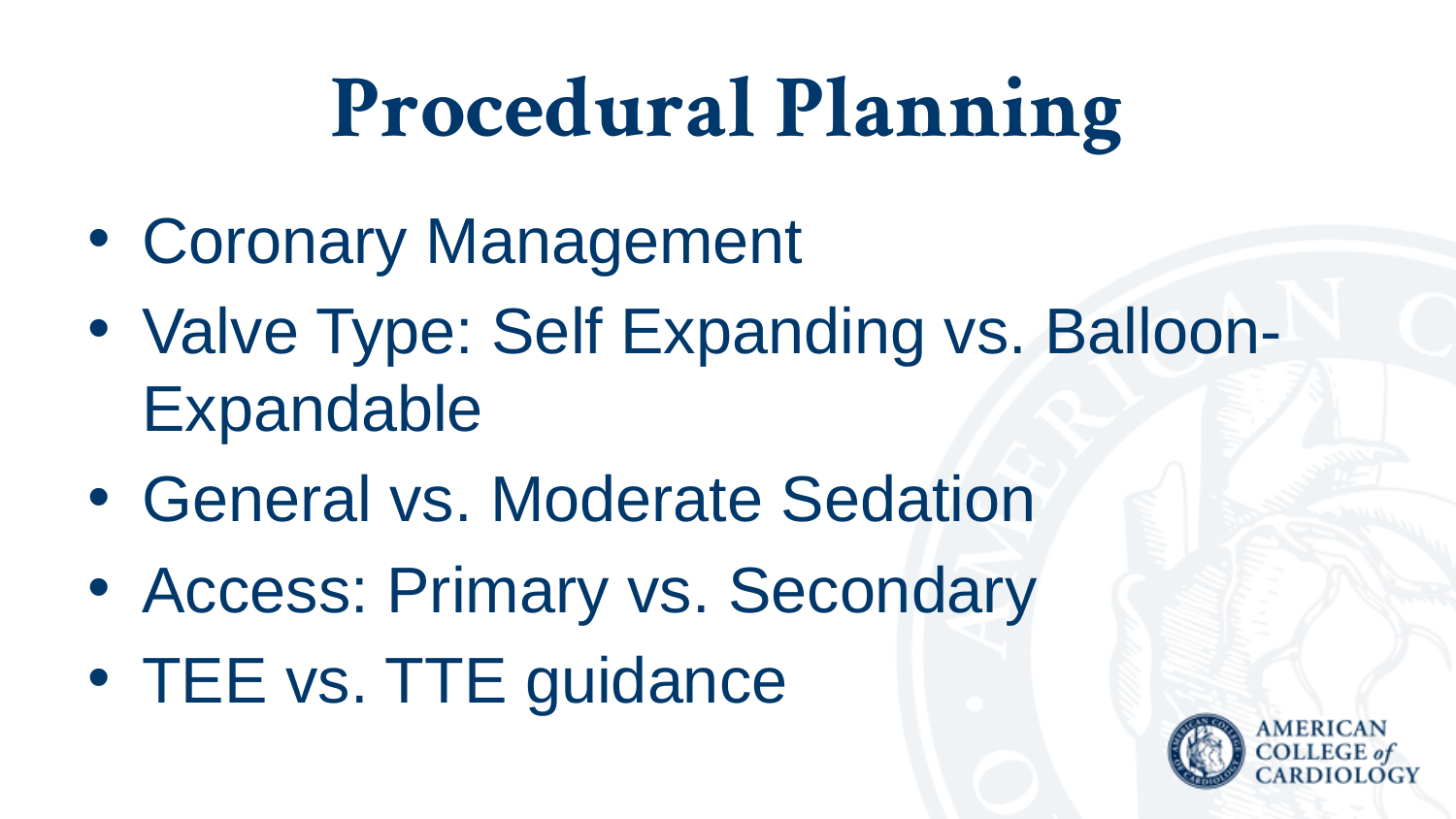

# Procedural Planning
Coronary Management
Valve Type: Self Expanding vs. Balloon-Expandable
General vs. Moderate Sedation
Access: Primary vs. Secondary
TEE vs. TTE guidance